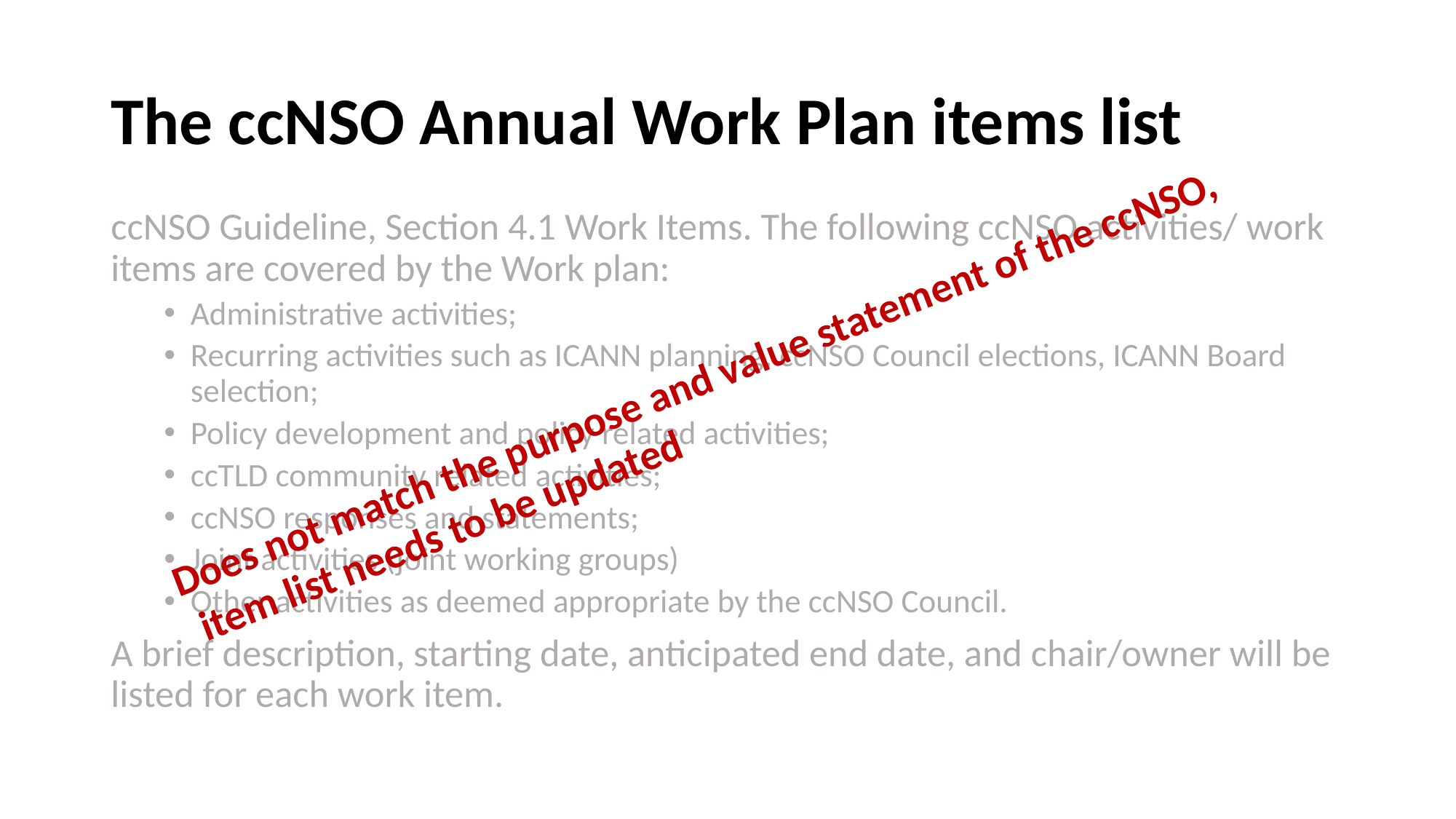

# The ccNSO Annual Work Plan items list
ccNSO Guideline, Section 4.1 Work Items. The following ccNSO activities/ work items are covered by the Work plan:
Administrative activities;
Recurring activities such as ICANN planning, ccNSO Council elections, ICANN Board selection;
Policy development and policy related activities;
ccTLD community related activities;
ccNSO responses and statements;
Joint activities (joint working groups)
Other activities as deemed appropriate by the ccNSO Council.
A brief description, starting date, anticipated end date, and chair/owner will be listed for each work item.

Does not match the purpose and value statement of the ccNSO,
 item list needs to be updated